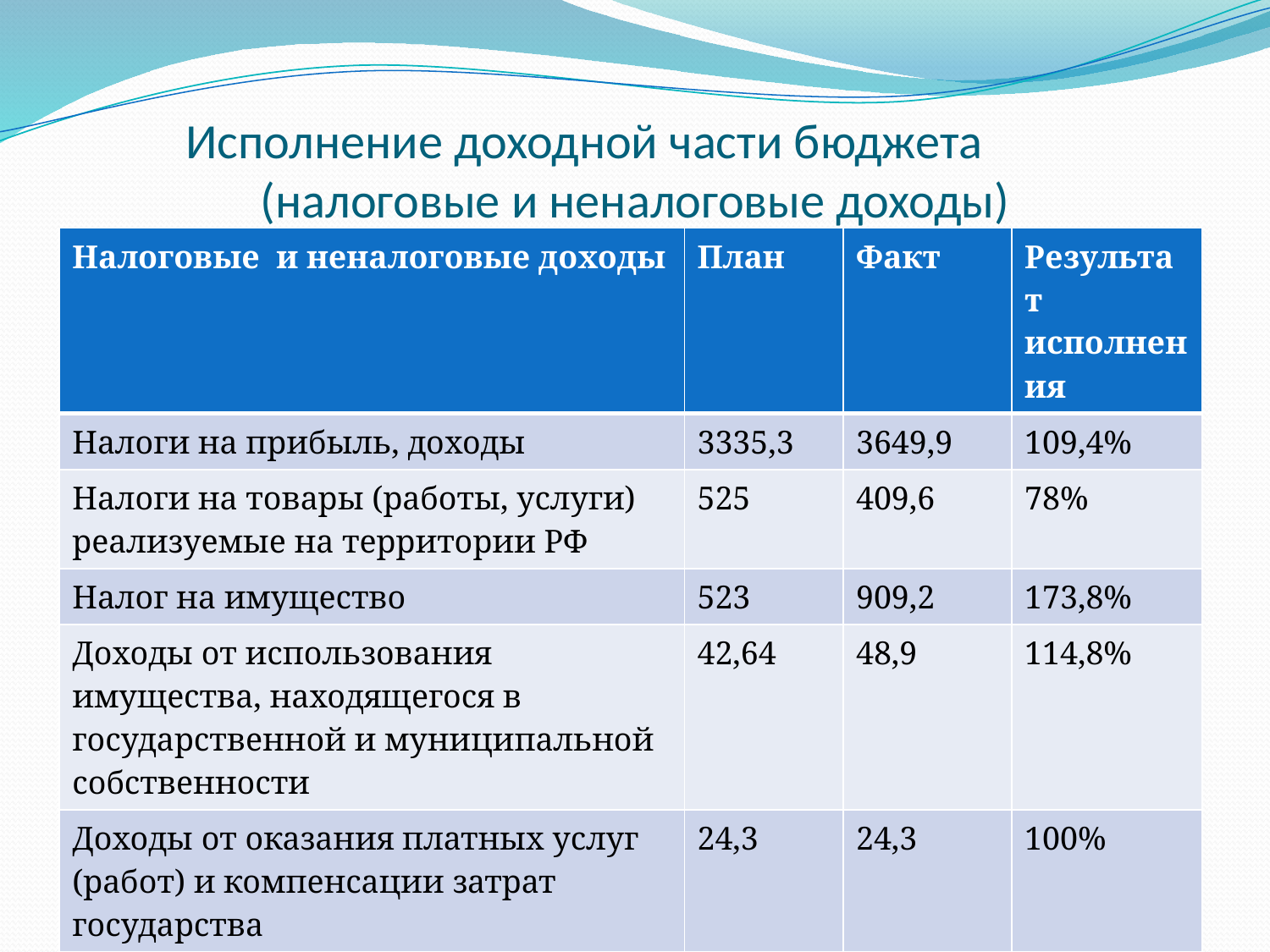

# Исполнение доходной части бюджета          (налоговые и неналоговые доходы)
| Налоговые и неналоговые доходы | План | Факт | Результат исполнения |
| --- | --- | --- | --- |
| Налоги на прибыль, доходы | 3335,3 | 3649,9 | 109,4% |
| Налоги на товары (работы, услуги) реализуемые на территории РФ | 525 | 409,6 | 78% |
| Налог на имущество | 523 | 909,2 | 173,8% |
| Доходы от использования имущества, находящегося в государственной и муниципальной собственности | 42,64 | 48,9 | 114,8% |
| Доходы от оказания платных услуг (работ) и компенсации затрат государства | 24,3 | 24,3 | 100% |
| Доходы от продажи материальных и нематериальных активов | 2,4 | 2,4 | 100% |